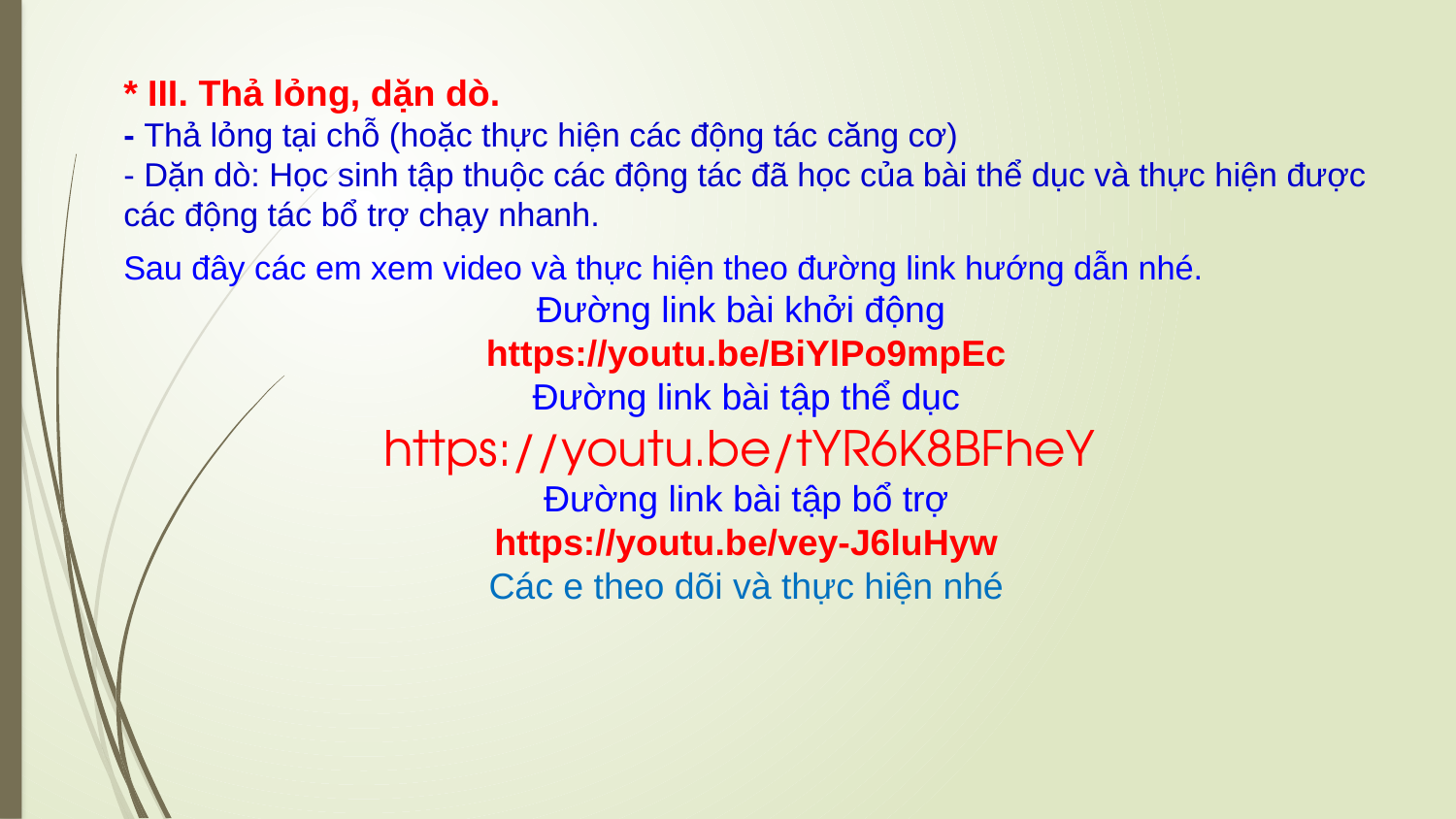

* III. Thả lỏng, dặn dò.
- Thả lỏng tại chỗ (hoặc thực hiện các động tác căng cơ)
- Dặn dò: Học sinh tập thuộc các động tác đã học của bài thể dục và thực hiện được các động tác bổ trợ chạy nhanh.
Sau đây các em xem video và thực hiện theo đường link hướng dẫn nhé.
 Đường link bài khởi động
https://youtu.be/BiYlPo9mpEc
Đường link bài tập thể dục
https://youtu.be/tYR6K8BFheY
Đường link bài tập bổ trợ
https://youtu.be/vey-J6luHyw
Các e theo dõi và thực hiện nhé